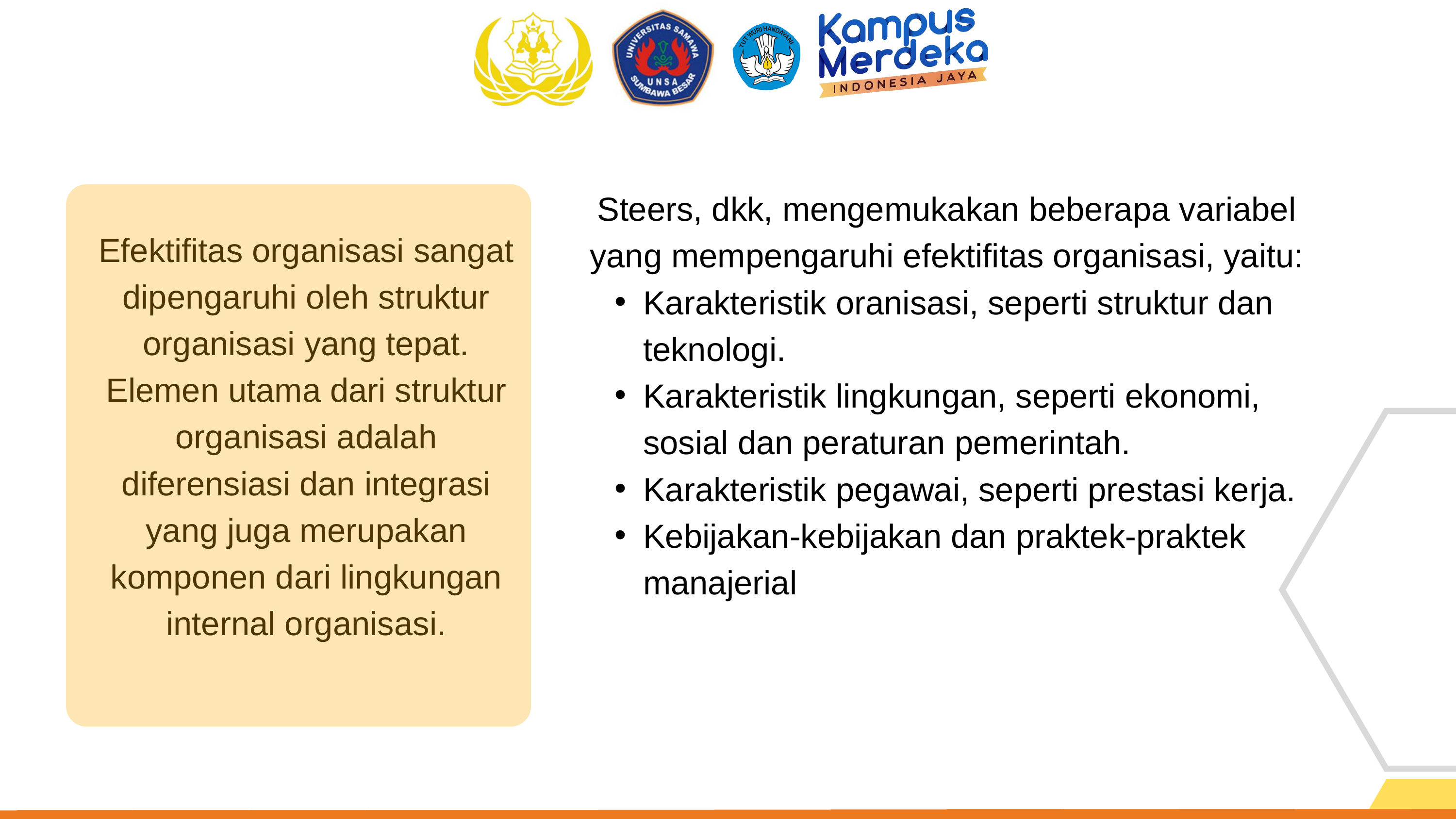

Steers, dkk, mengemukakan beberapa variabel yang mempengaruhi efektifitas organisasi, yaitu:
Karakteristik oranisasi, seperti struktur dan teknologi.
Karakteristik lingkungan, seperti ekonomi, sosial dan peraturan pemerintah.
Karakteristik pegawai, seperti prestasi kerja.
Kebijakan-kebijakan dan praktek-praktek manajerial

Efektifitas organisasi sangat dipengaruhi oleh struktur organisasi yang tepat. Elemen utama dari struktur organisasi adalah diferensiasi dan integrasi yang juga merupakan komponen dari lingkungan internal organisasi.